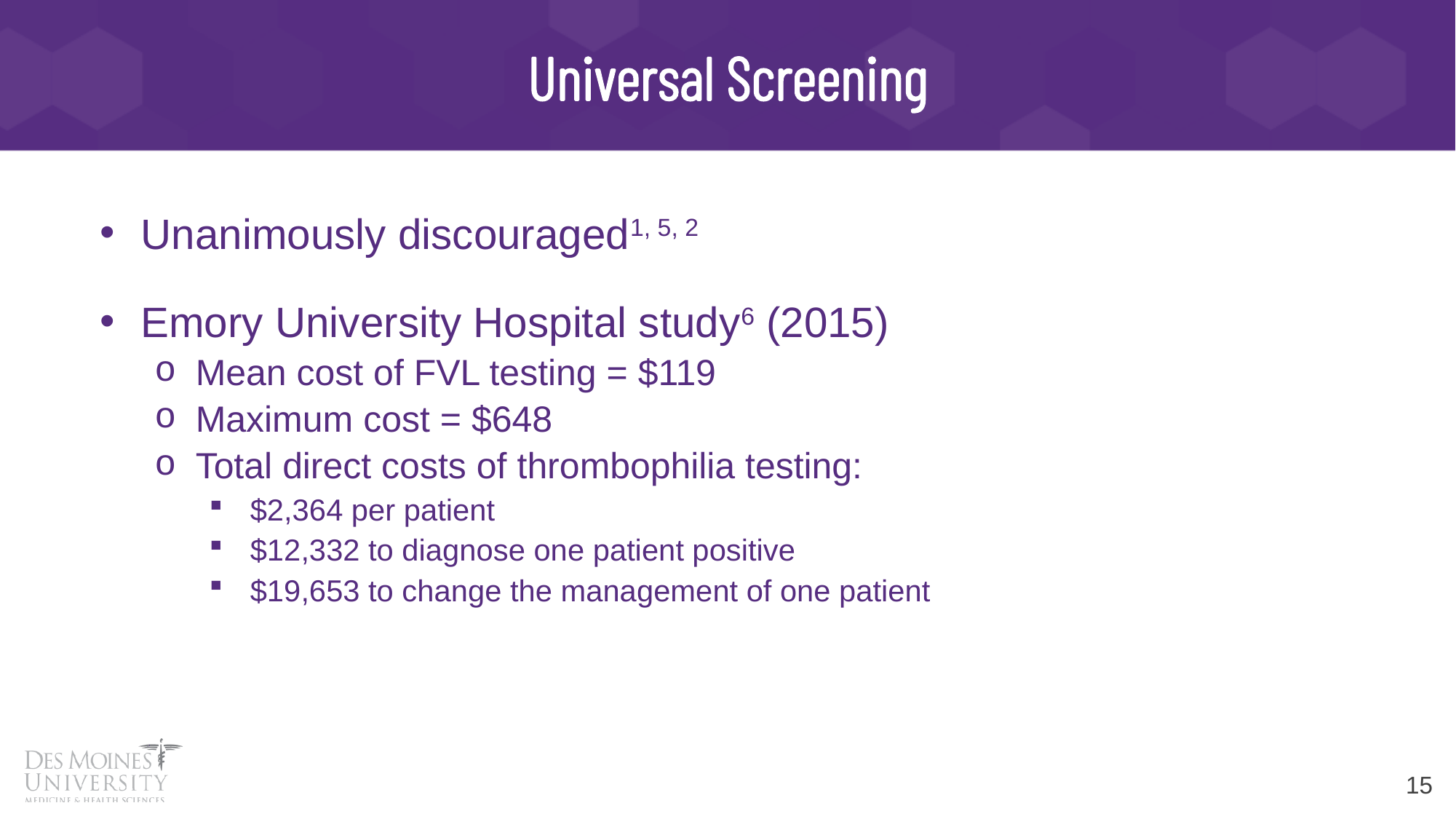

# Universal Screening
Unanimously discouraged1, 5, 2
Emory University Hospital study6 (2015)
Mean cost of FVL testing = $119
Maximum cost = $648
Total direct costs of thrombophilia testing:
$2,364 per patient
$12,332 to diagnose one patient positive
$19,653 to change the management of one patient